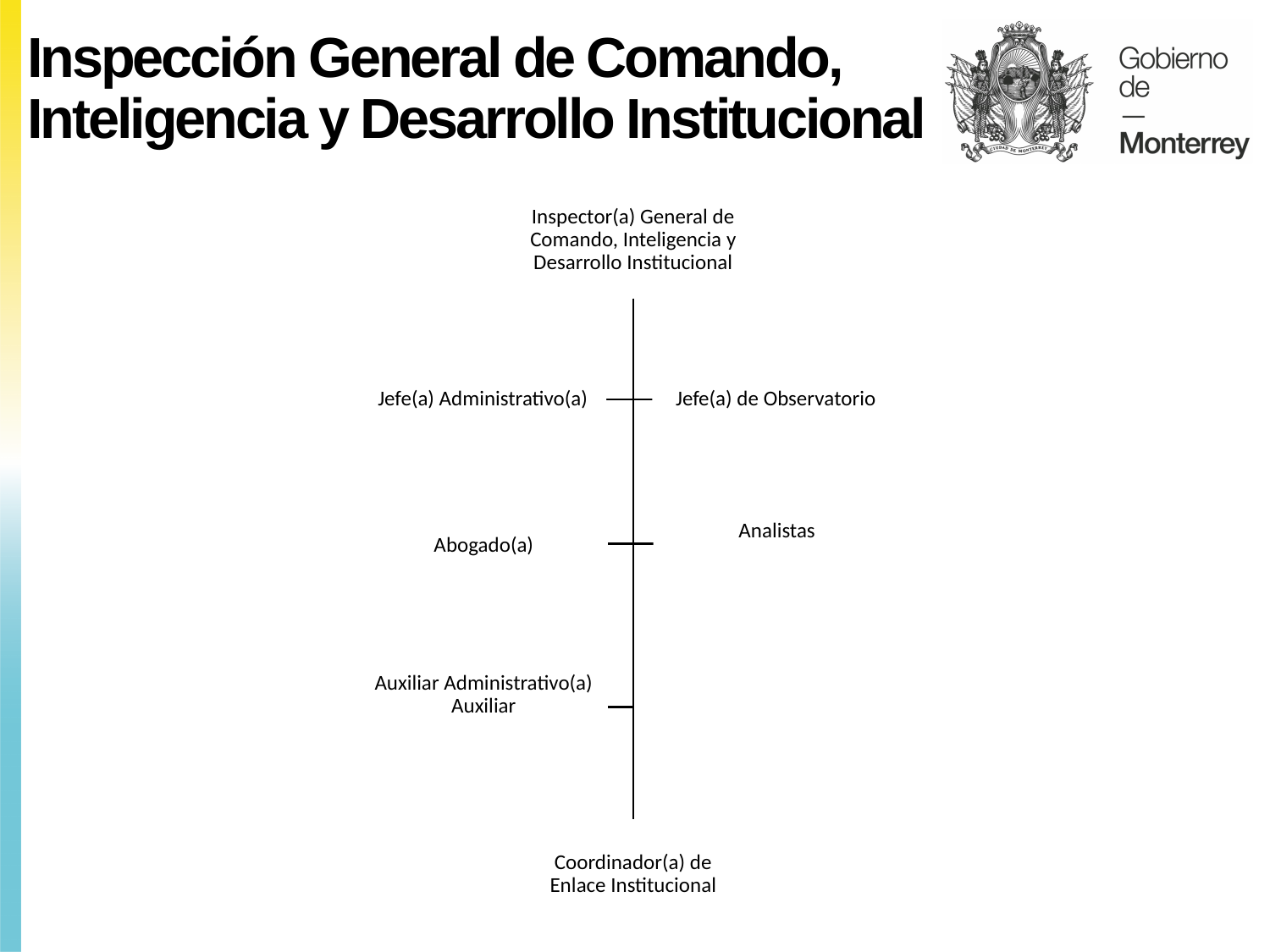

Inspección General de Comando, Inteligencia y Desarrollo Institucional
Inspector(a) General de Comando, Inteligencia y Desarrollo Institucional
Coordinador(a) de Enlace Institucional
Jefe(a) Administrativo(a)
Jefe(a) de Observatorio
Abogado(a)
Analistas
Auxiliar Administrativo(a)
Auxiliar